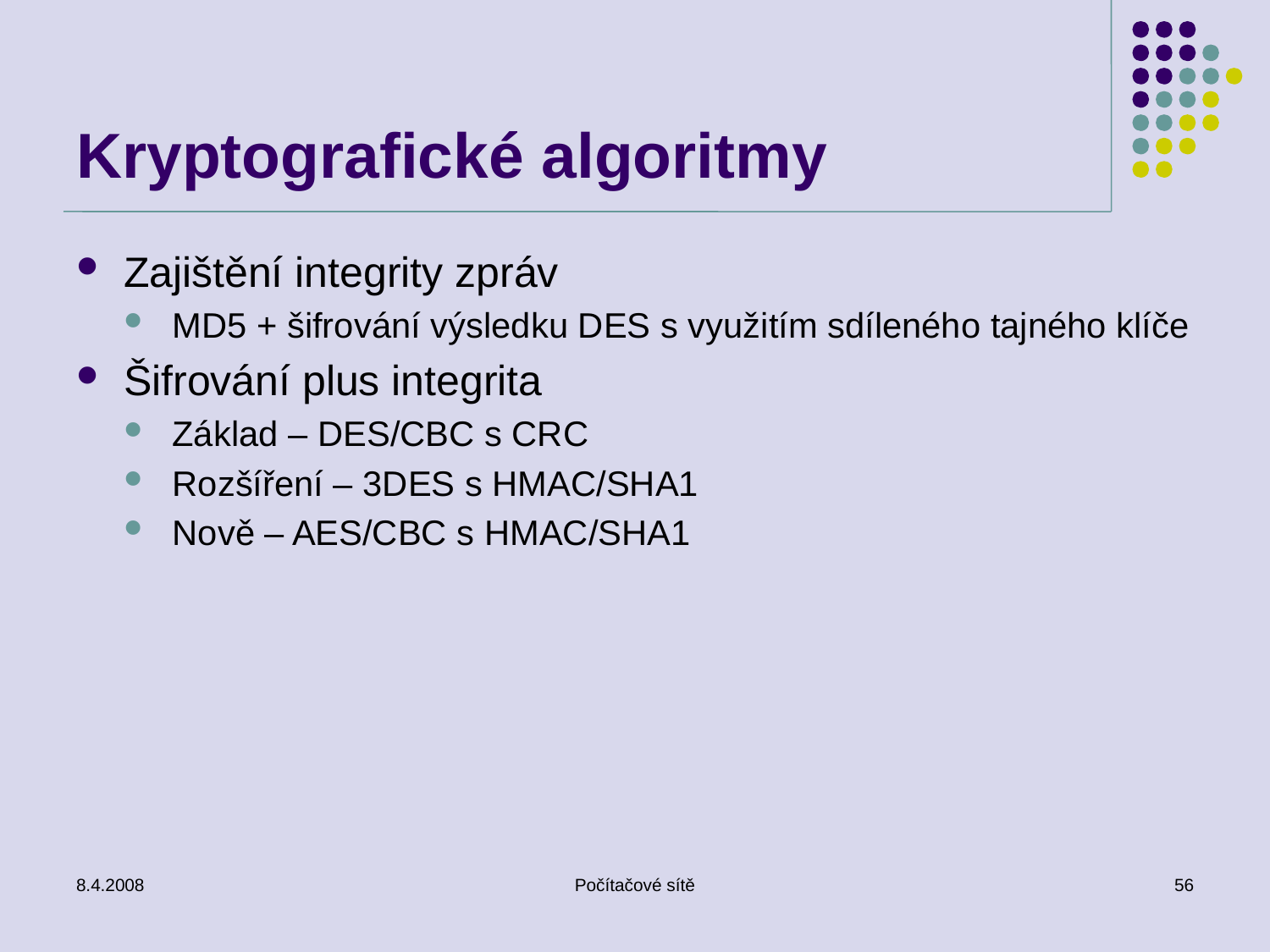

# Kryptografické algoritmy
Zajištění integrity zpráv
MD5 + šifrování výsledku DES s využitím sdíleného tajného klíče
Šifrování plus integrita
Základ – DES/CBC s CRC
Rozšíření – 3DES s HMAC/SHA1
Nově – AES/CBC s HMAC/SHA1
8.4.2008
Počítačové sítě
56